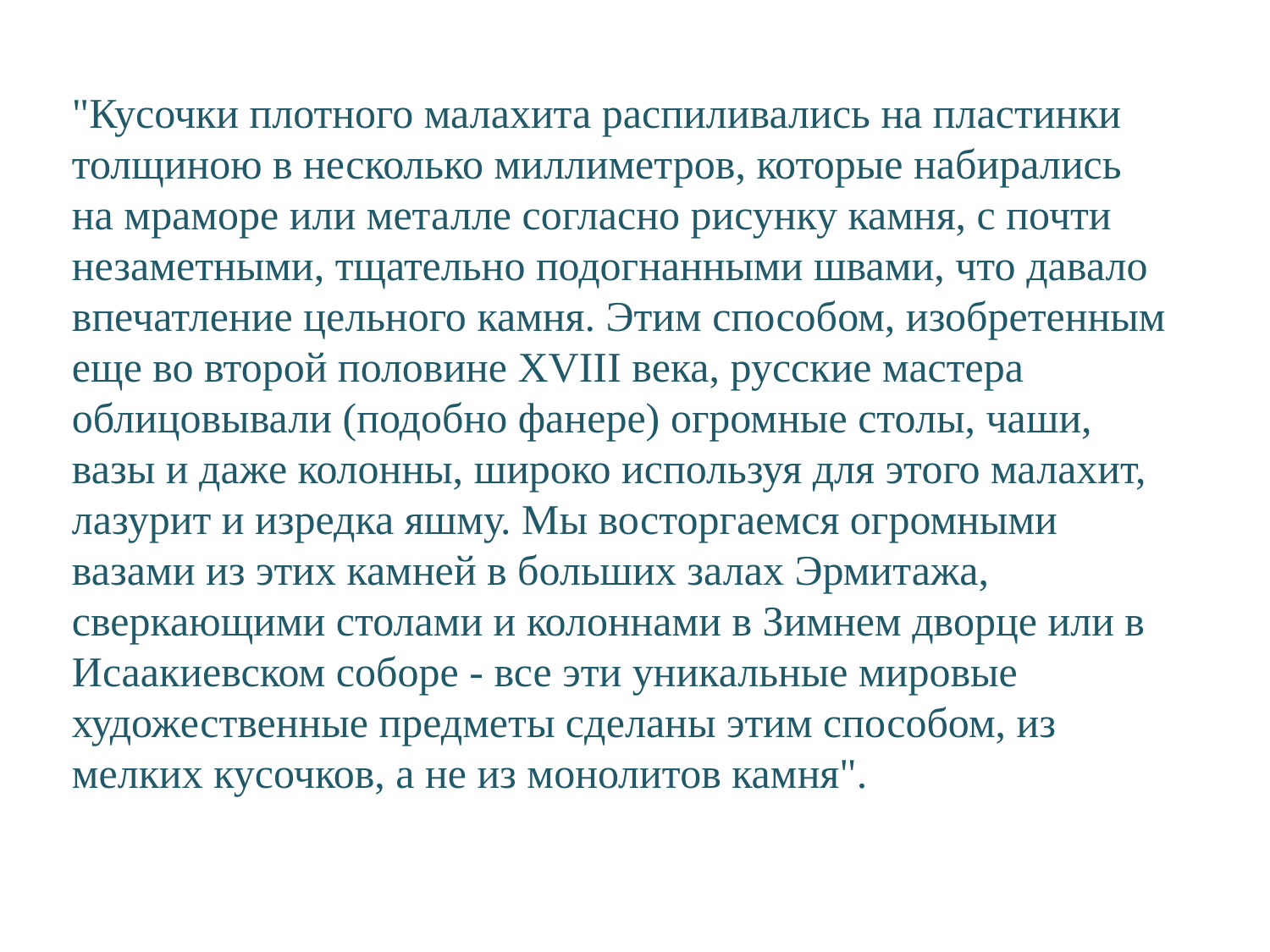

"Кусочки плотного малахита распиливались на пластинки толщиною в несколько миллиметров, которые набирались на мраморе или металле согласно рисунку камня, с почти незаметными, тщательно подогнанными швами, что давало впечатление цельного камня. Этим способом, изобретенным еще во второй половине XVIII века, русские мастера облицовывали (подобно фанере) огромные столы, чаши, вазы и даже колонны, широко используя для этого малахит, лазурит и изредка яшму. Мы восторгаемся огромными вазами из этих камней в больших залах Эрмитажа, сверкающими столами и колоннами в Зимнем дворце или в Исаакиевском соборе - все эти уникальные мировые художественные предметы сделаны этим способом, из мелких кусочков, а не из монолитов камня".